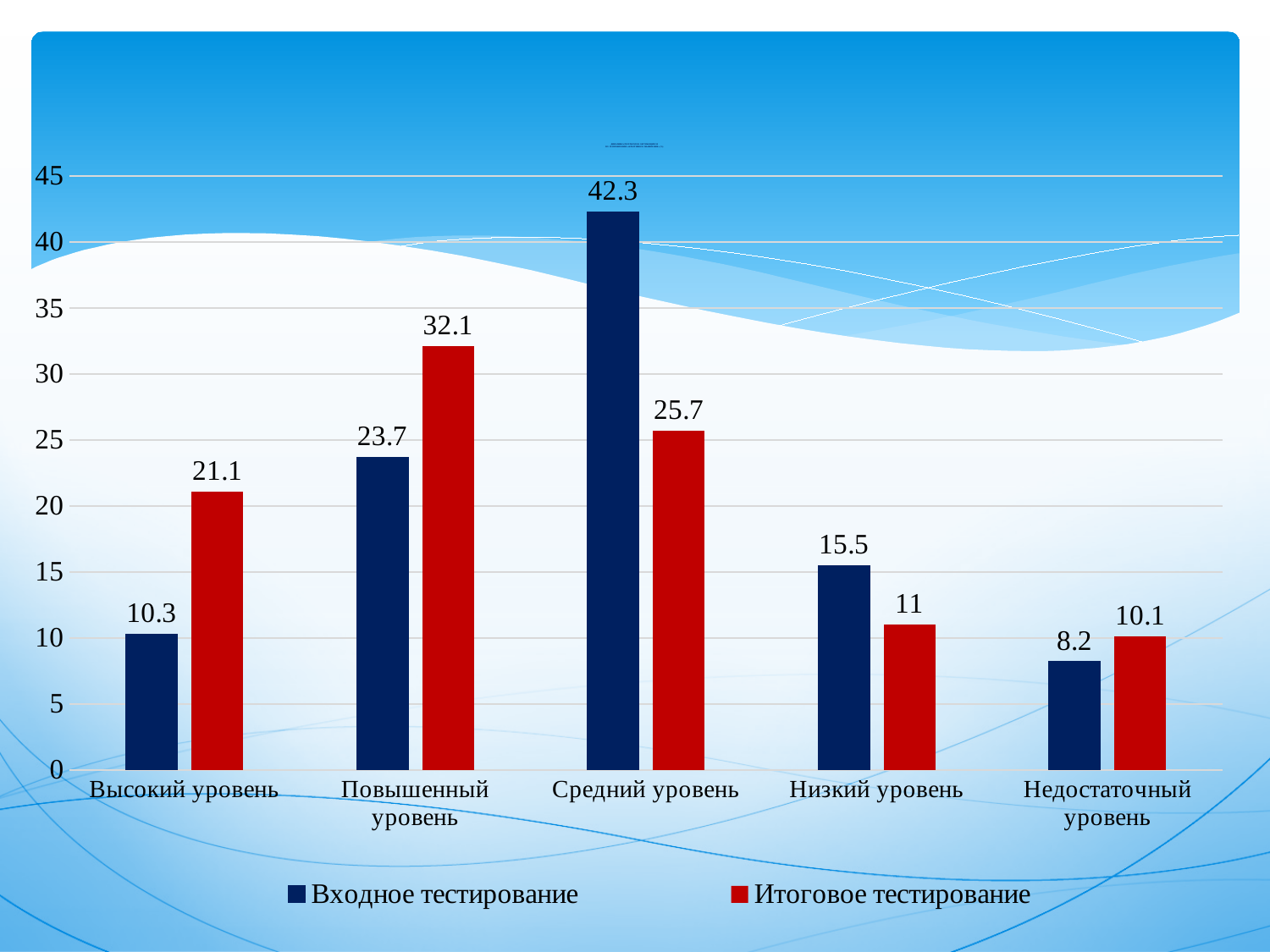

# Динамика результатов обучающихся по  направлению «Креативное мышление» (%)

### Chart

| Category | Входное тестирование | Итоговое тестирование |
|---|---|---|
| Высокий уровень | 10.3 | 21.1 |
| Повышенный уровень | 23.7 | 32.1 |
| Средний уровень | 42.3 | 25.7 |
| Низкий уровень | 15.5 | 11.0 |
| Недостаточный уровень | 8.2 | 10.1 |